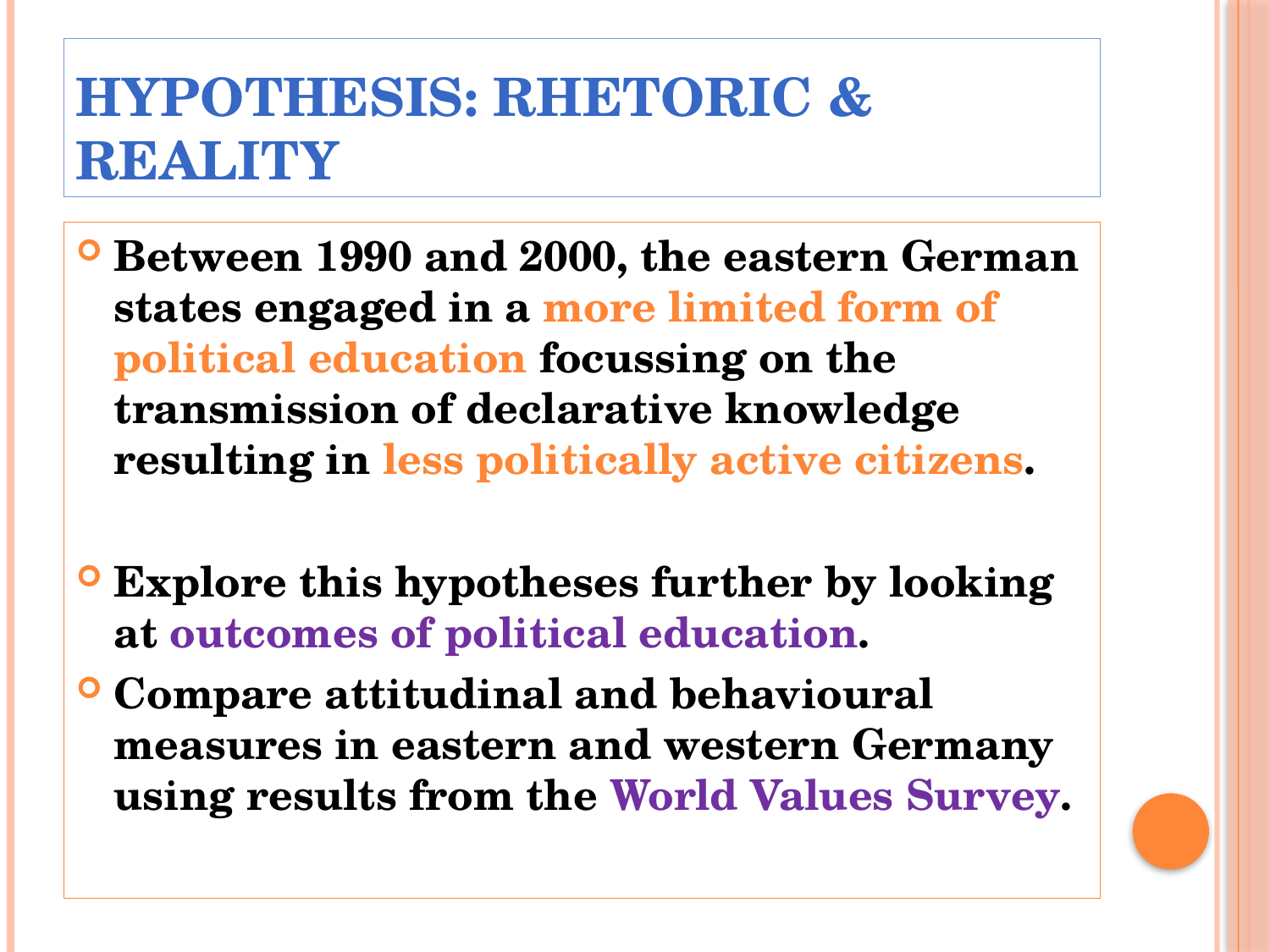

# Hypothesis: Rhetoric & reality
Between 1990 and 2000, the eastern German states engaged in a more limited form of political education focussing on the transmission of declarative knowledge resulting in less politically active citizens.

Explore this hypotheses further by looking at outcomes of political education.
Compare attitudinal and behavioural measures in eastern and western Germany using results from the World Values Survey.